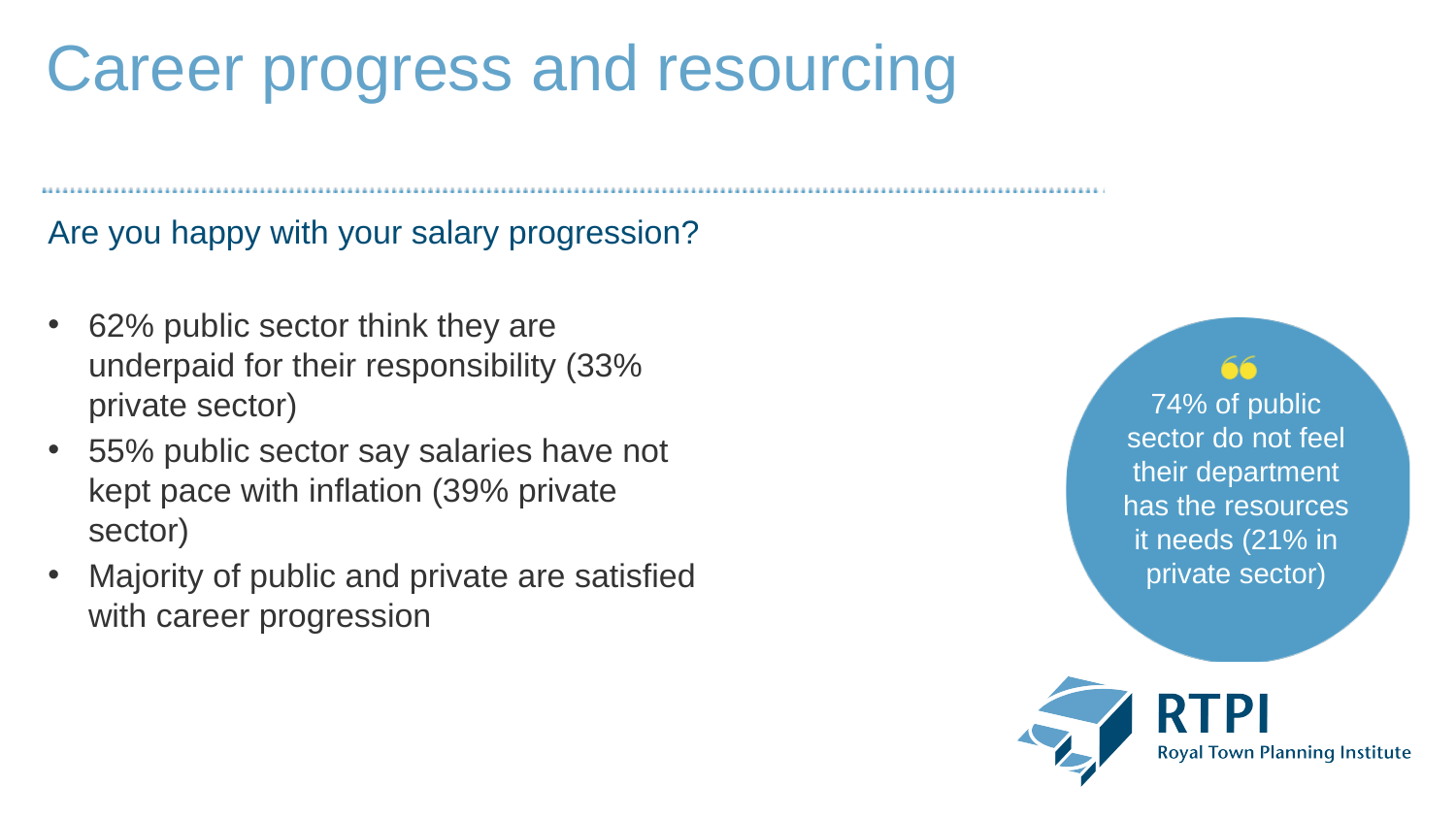

Career progress and resourcing
Are you happy with your salary progression?
62% public sector think they are underpaid for their responsibility (33% private sector)
55% public sector say salaries have not kept pace with inflation (39% private sector)
Majority of public and private are satisfied with career progression
74% of public sector do not feel their department has the resources it needs (21% in private sector)